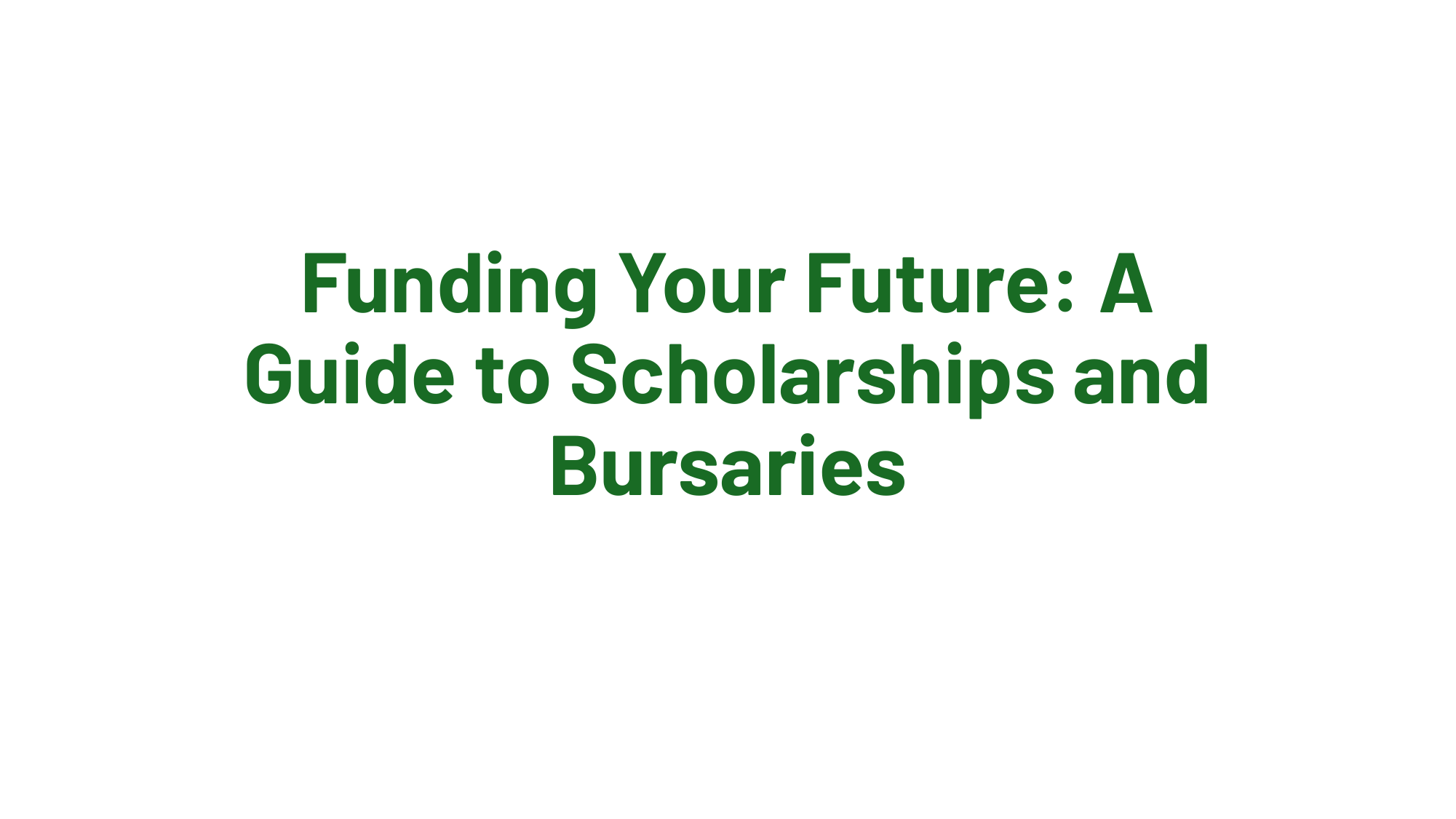

# Funding Your Future: A Guide to Scholarships and Bursaries